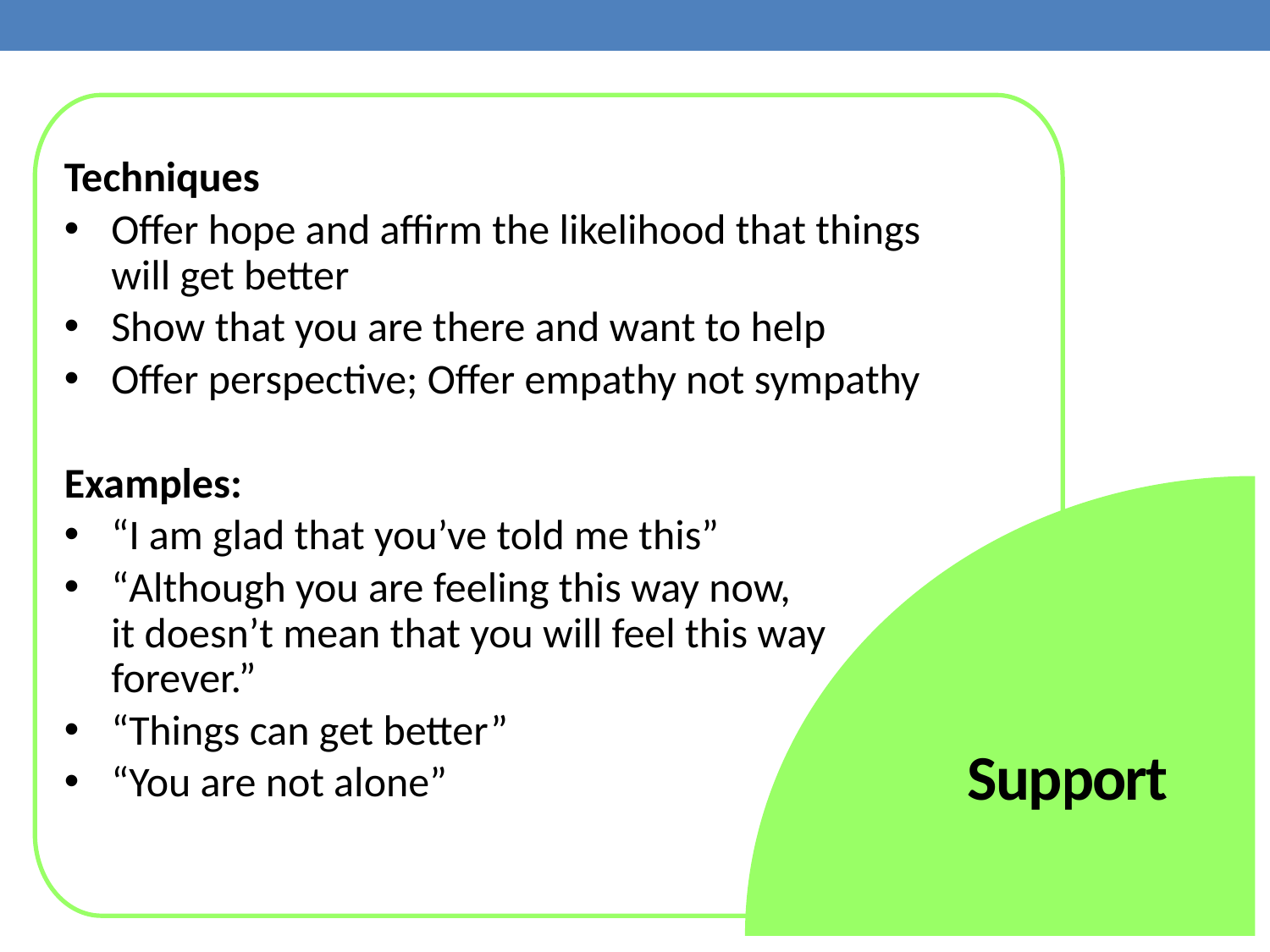

Techniques
Offer hope and affirm the likelihood that things will get better
Show that you are there and want to help
Offer perspective; Offer empathy not sympathy

Examples:
“I am glad that you’ve told me this”
“Although you are feeling this way now,
it doesn’t mean that you will feel this way
forever.”
“Things can get better”
“You are not alone”

# Support